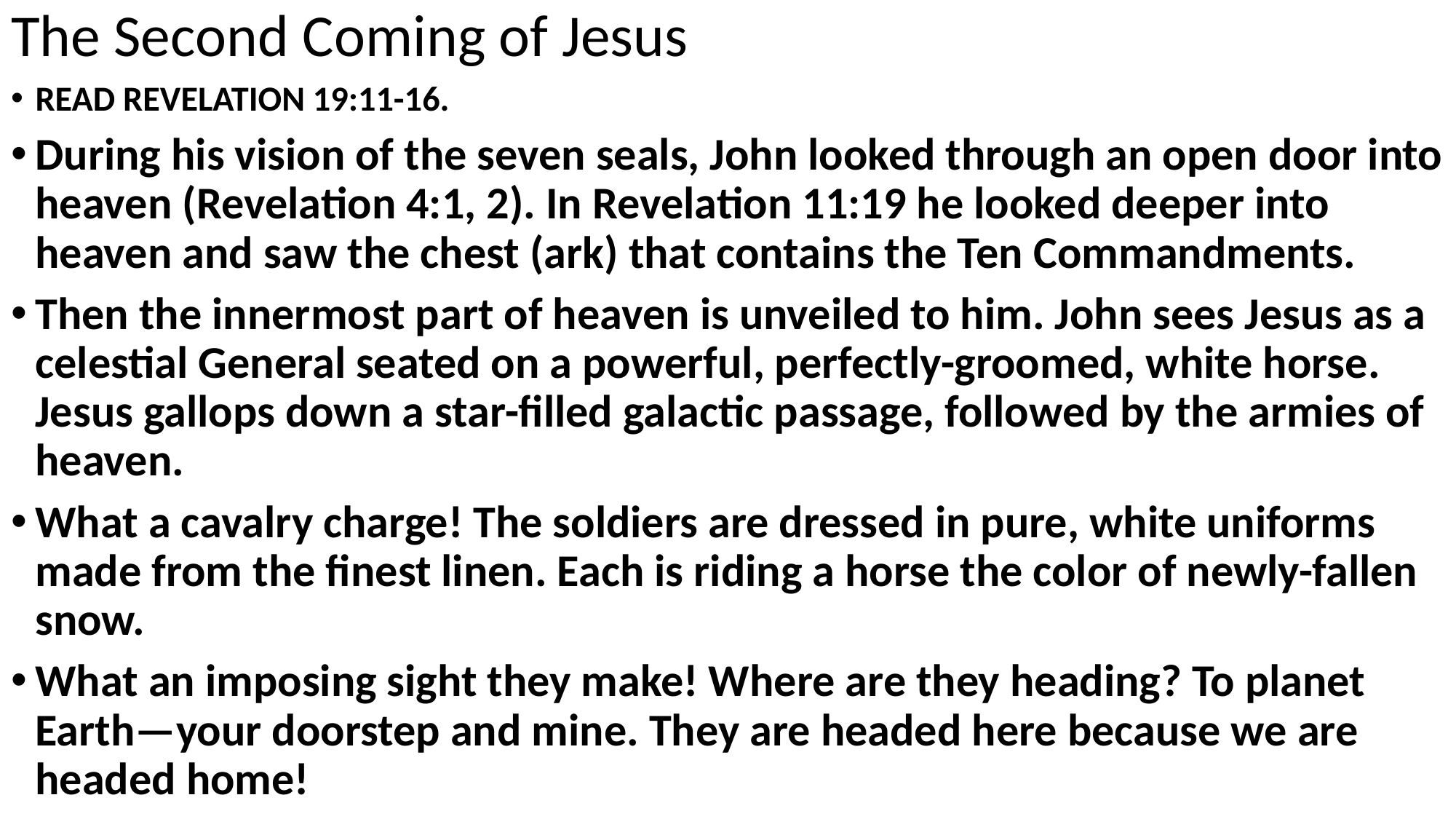

# The Second Coming of Jesus
READ REVELATION 19:11-16.
During his vision of the seven seals, John looked through an open door into heaven (Revelation 4:1, 2). In Revelation 11:19 he looked deeper into heaven and saw the chest (ark) that contains the Ten Commandments.
Then the innermost part of heaven is unveiled to him. John sees Jesus as a celestial General seated on a powerful, perfectly-groomed, white horse. Jesus gallops down a star-filled galactic passage, followed by the armies of heaven.
What a cavalry charge! The soldiers are dressed in pure, white uniforms made from the finest linen. Each is riding a horse the color of newly-fallen snow.
What an imposing sight they make! Where are they heading? To planet Earth—your doorstep and mine. They are headed here because we are headed home!